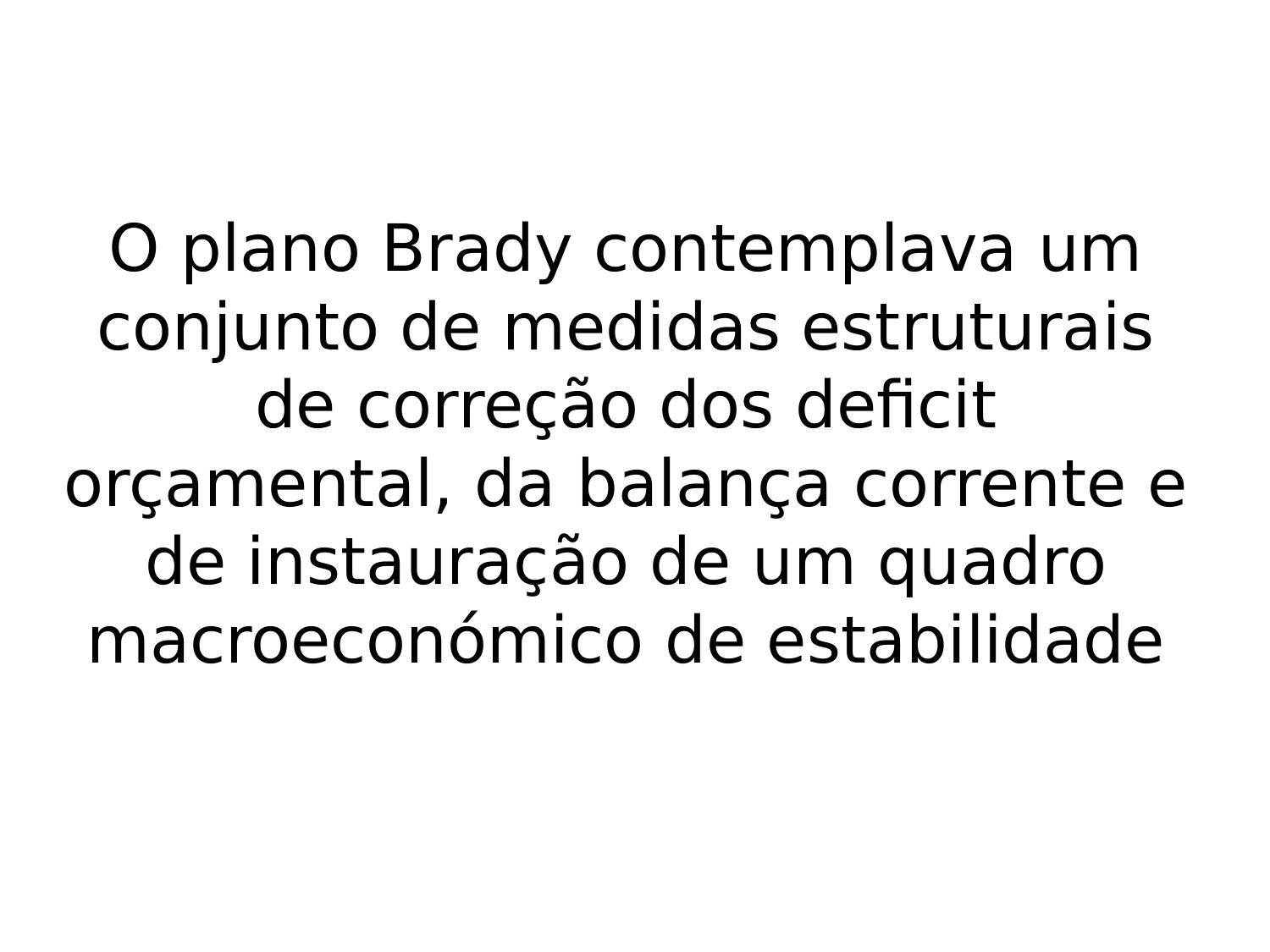

# O plano Brady contemplava um conjunto de medidas estruturais de correção dos deficit orçamental, da balança corrente e de instauração de um quadro macroeconómico de estabilidade